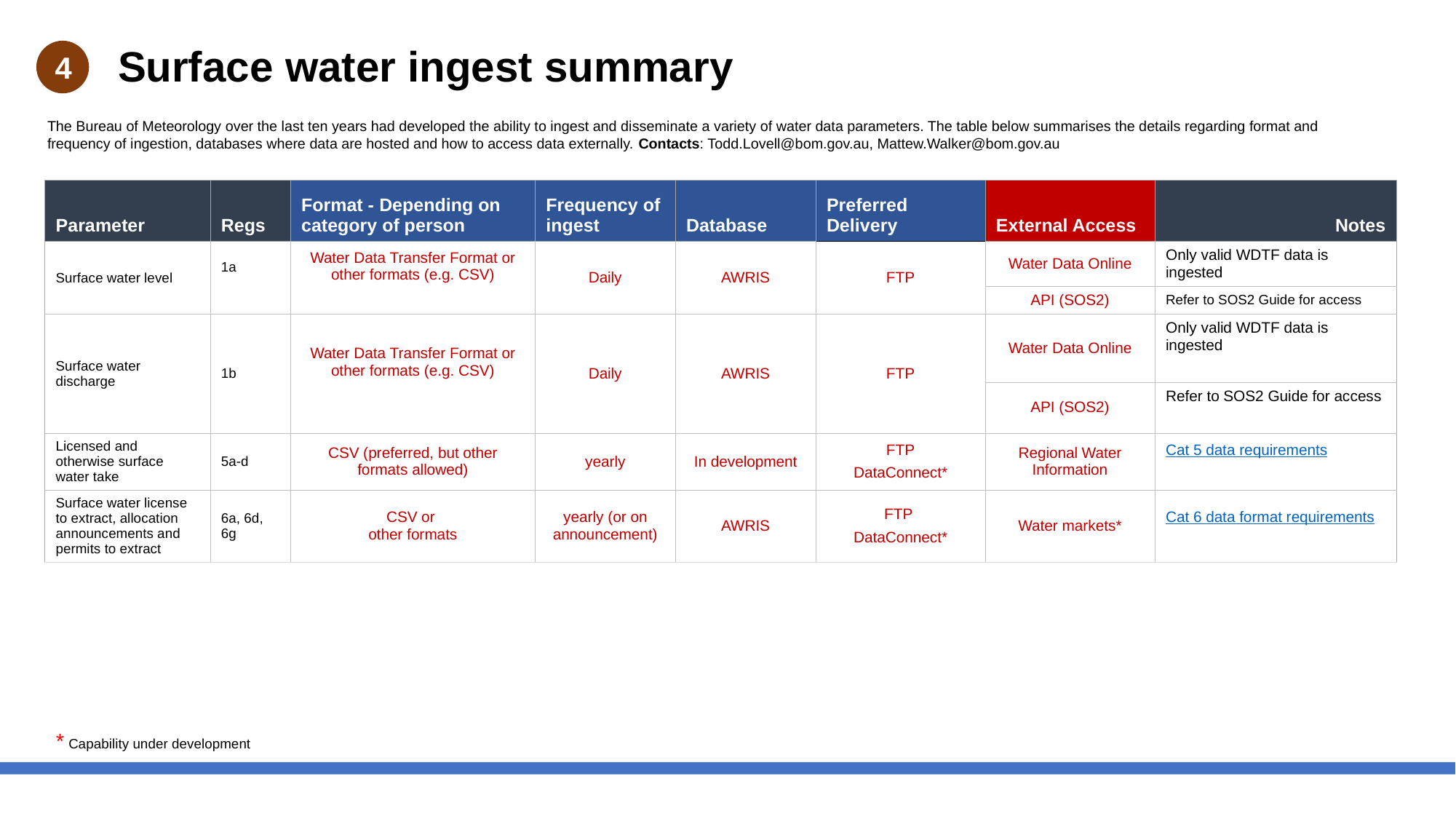

Surface water ingest summary
4
The Bureau of Meteorology over the last ten years had developed the ability to ingest and disseminate a variety of water data parameters. The table below summarises the details regarding format and frequency of ingestion, databases where data are hosted and how to access data externally. Contacts: Todd.Lovell@bom.gov.au, Mattew.Walker@bom.gov.au
| Parameter | Regs | Format - Depending on category of person | Frequency of ingest | Database | Preferred Delivery | External Access | Notes |
| --- | --- | --- | --- | --- | --- | --- | --- |
| Surface water level | 1a | Water Data Transfer Format or other formats (e.g. CSV) | Daily | AWRIS | FTP | Water Data Online | Only valid WDTF data is ingested |
|  |  |  |  |  |  | API (SOS2) | Refer to SOS2 Guide for access |
| Surface water discharge | 1b | Water Data Transfer Format or other formats (e.g. CSV) | Daily | AWRIS | FTP | Water Data Online | Only valid WDTF data is ingested |
|  |  |  |  |  |  | API (SOS2) | Refer to SOS2 Guide for access |
| Licensed and otherwise surface water take | 5a-d | CSV (preferred, but other formats allowed) | yearly | In development | FTP DataConnect\* | Regional Water Information | Cat 5 data requirements |
| Surface water license to extract, allocation announcements and permits to extract | 6a, 6d, 6g | CSV or other formats | yearly (or on announcement) | AWRIS | FTP DataConnect\* | Water markets\* | Cat 6 data format requirements |
* Capability under development